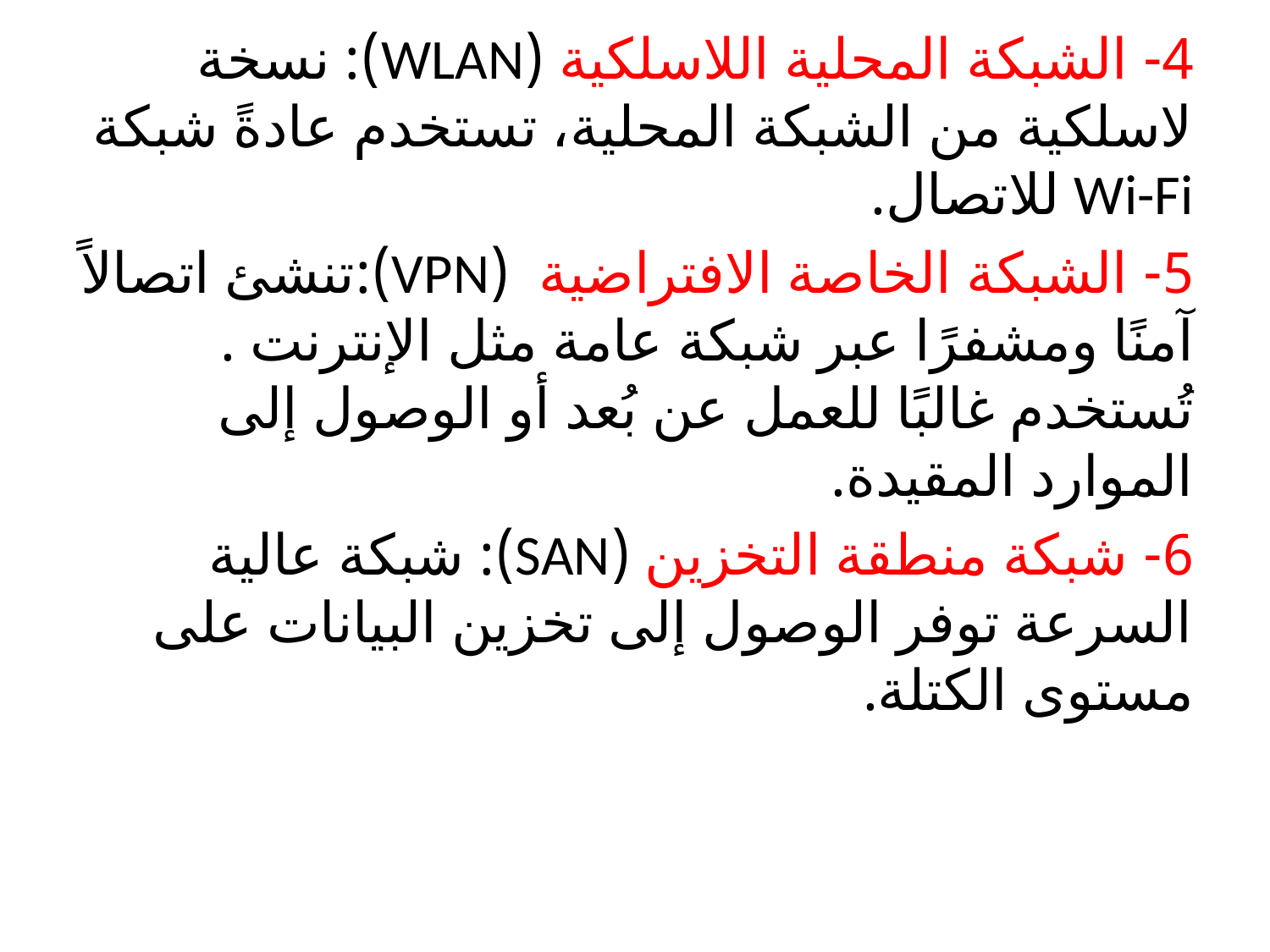

4- الشبكة المحلية اللاسلكية (WLAN): نسخة لاسلكية من الشبكة المحلية، تستخدم عادةً شبكة Wi-Fi للاتصال.
5- الشبكة الخاصة الافتراضية  (VPN):تنشئ اتصالاً آمنًا ومشفرًا عبر شبكة عامة مثل الإنترنت . تُستخدم غالبًا للعمل عن بُعد أو الوصول إلى الموارد المقيدة.
6- شبكة منطقة التخزين (SAN): شبكة عالية السرعة توفر الوصول إلى تخزين البيانات على مستوى الكتلة.